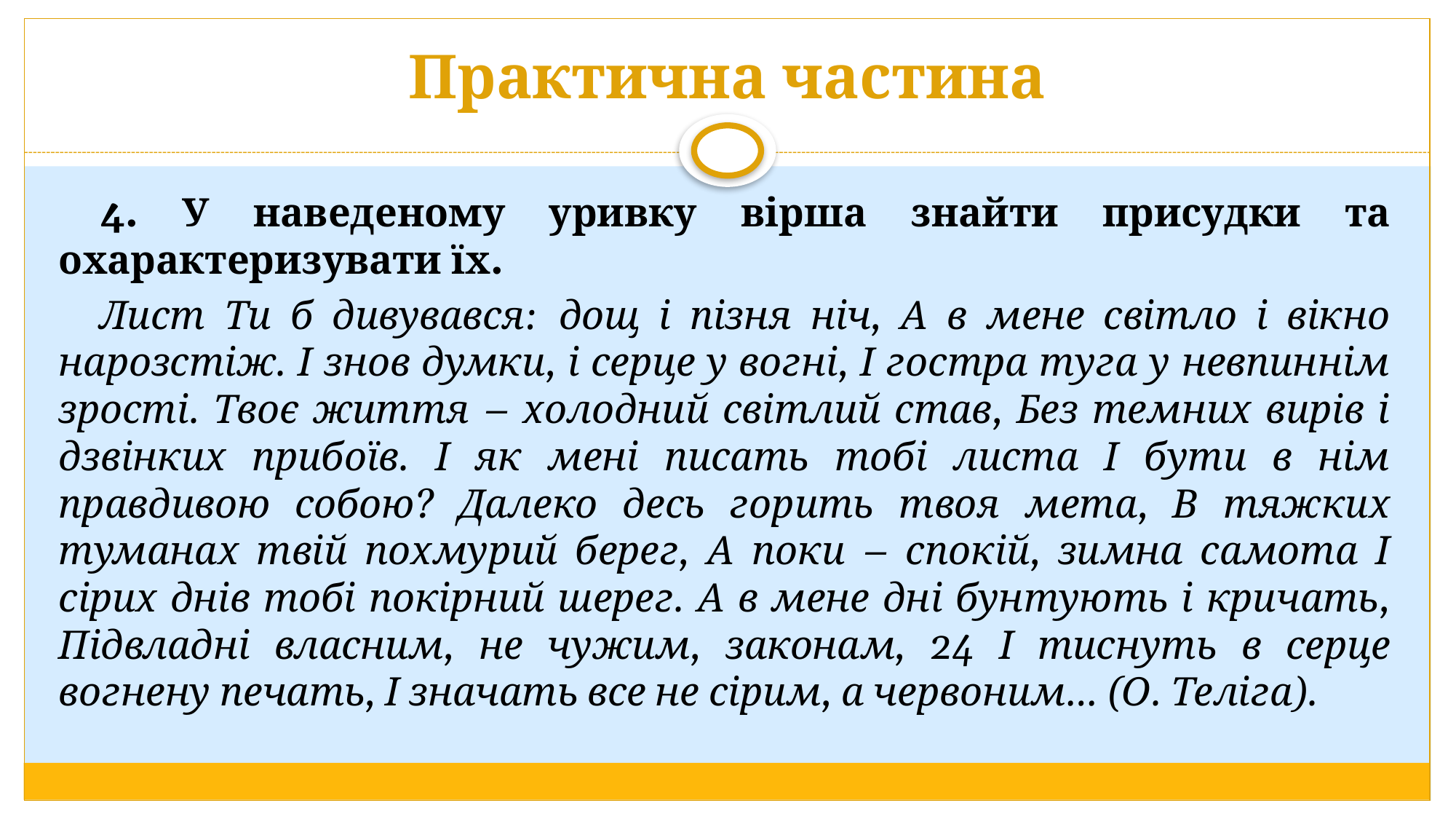

# Практична частина
4. У наведеному уривку вірша знайти присудки та охарактеризувати їх.
Лист Ти б дивувався: дощ і пізня ніч, А в мене світло і вікно нарозстіж. І знов думки, і серце у вогні, І гостра туга у невпиннім зрості. Твоє життя – холодний світлий став, Без темних вирів і дзвінких прибоїв. І як мені писать тобі листа І бути в нім правдивою собою? Далеко десь горить твоя мета, В тяжких туманах твій похмурий берег, А поки – спокій, зимна самота І сірих днів тобі покірний шерег. А в мене дні бунтують і кричать, Підвладні власним, не чужим, законам, 24 І тиснуть в серце вогнену печать, І значать все не сірим, а червоним… (О. Теліга).